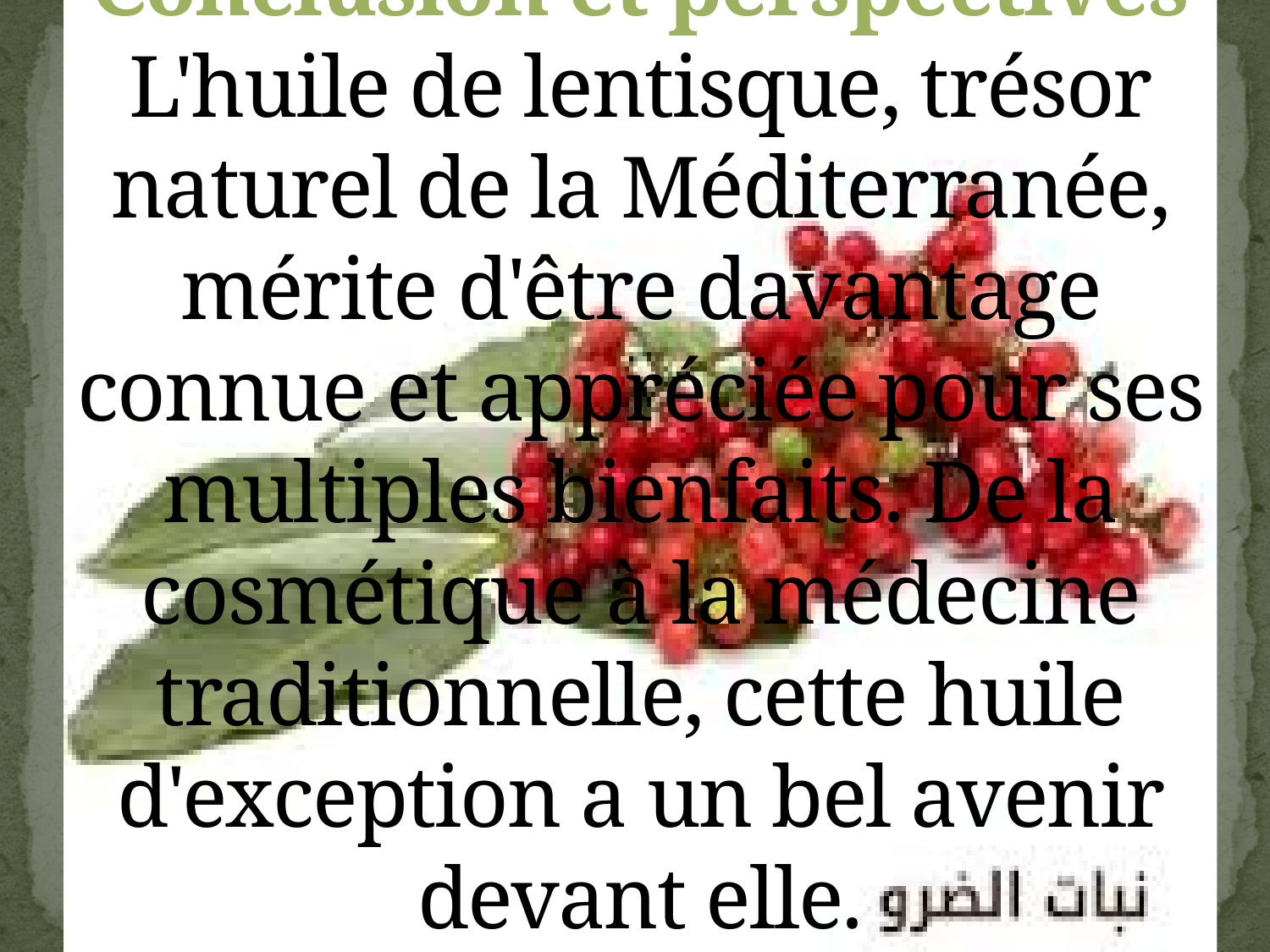

# Conclusion et perspectives L'huile de lentisque, trésor naturel de la Méditerranée, mérite d'être davantage connue et appréciée pour ses multiples bienfaits. De la cosmétique à la médecine traditionnelle, cette huile d'exception a un bel avenir devant elle.